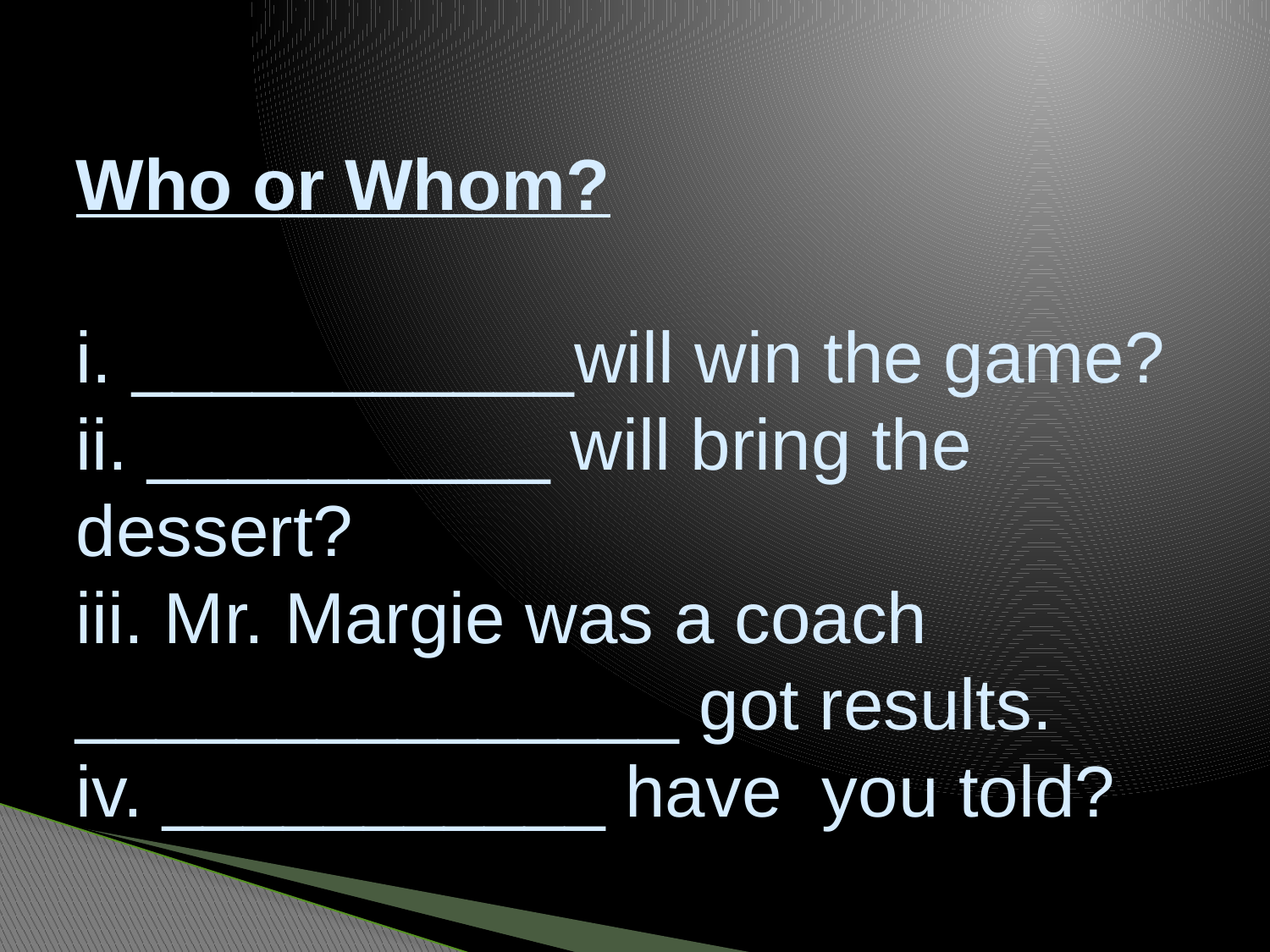

# Who or Whom? i. ___________will win the game? ii. __________ will bring the dessert? iii. Mr. Margie was a coach _______________ got results. iv. ___________ have  you told?